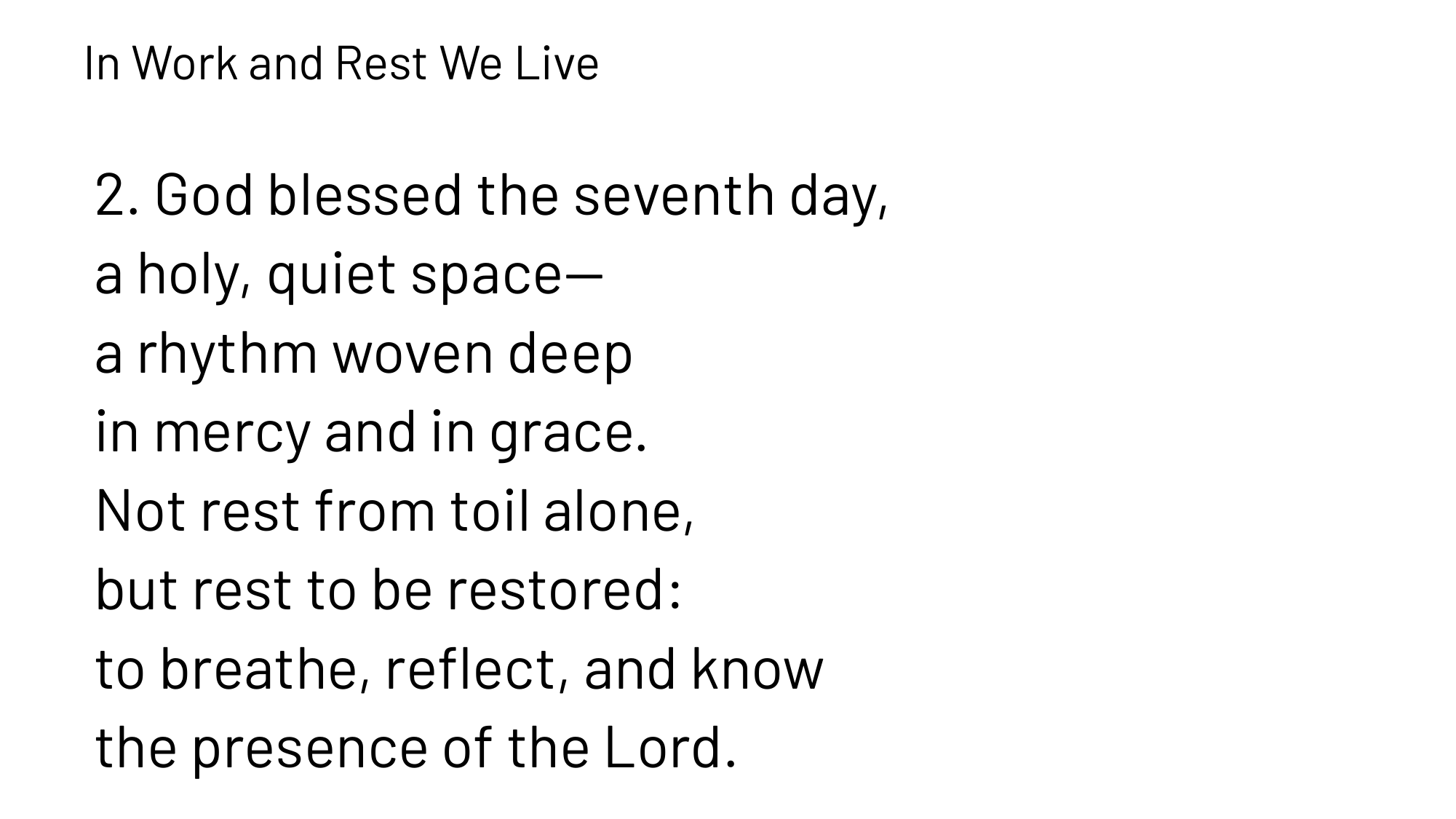

# In Work and Rest We Live
2. God blessed the seventh day,
a holy, quiet space—
a rhythm woven deep
in mercy and in grace.
Not rest from toil alone,
but rest to be restored:
to breathe, reflect, and know
the presence of the Lord.